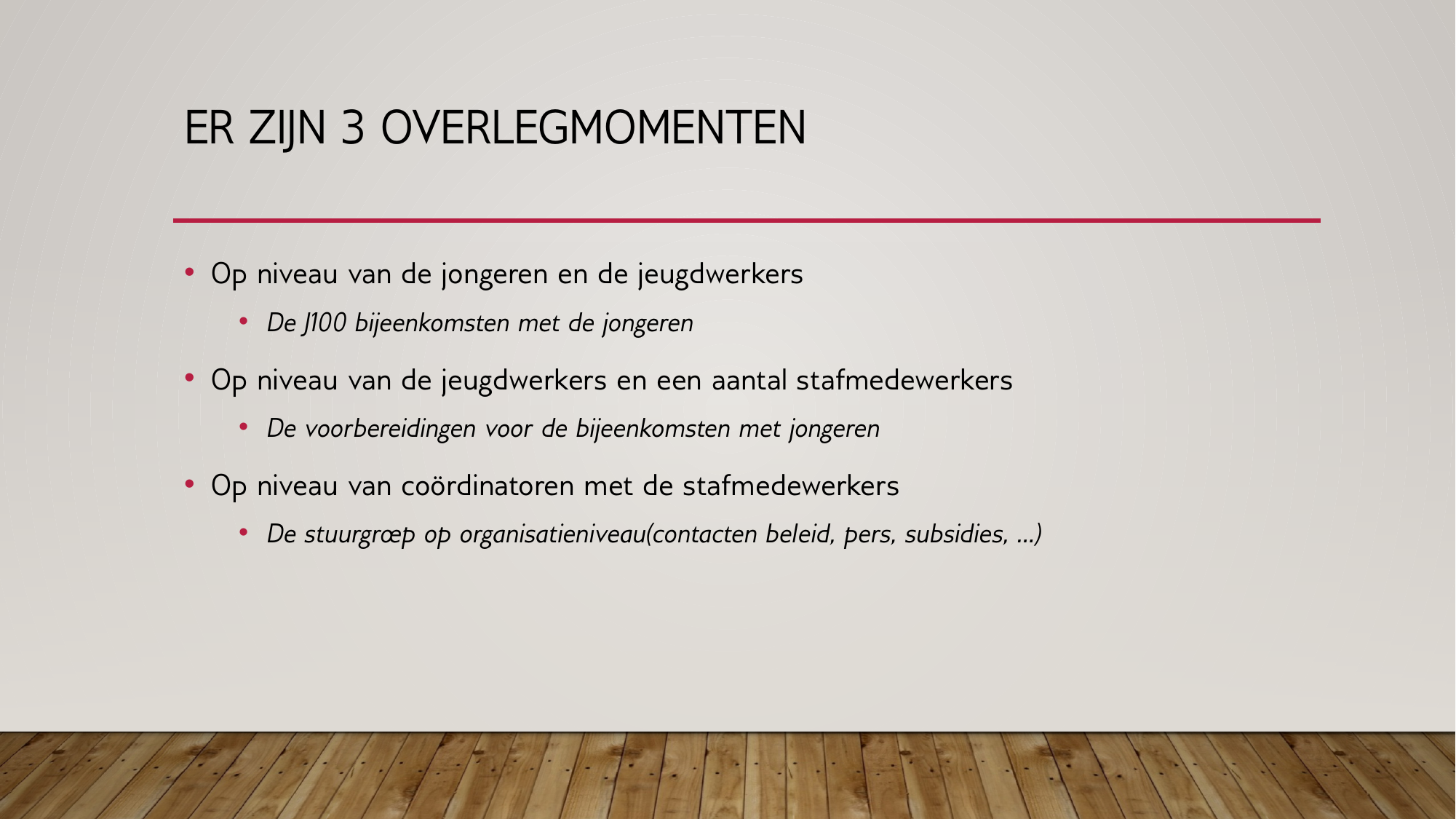

# Er zijn 3 overlegmomenten
Op niveau van de jongeren en de jeugdwerkers
De J100 bijeenkomsten met de jongeren
Op niveau van de jeugdwerkers en een aantal stafmedewerkers
De voorbereidingen voor de bijeenkomsten met jongeren
Op niveau van coördinatoren met de stafmedewerkers
De stuurgroep op organisatieniveau(contacten beleid, pers, subsidies, …)